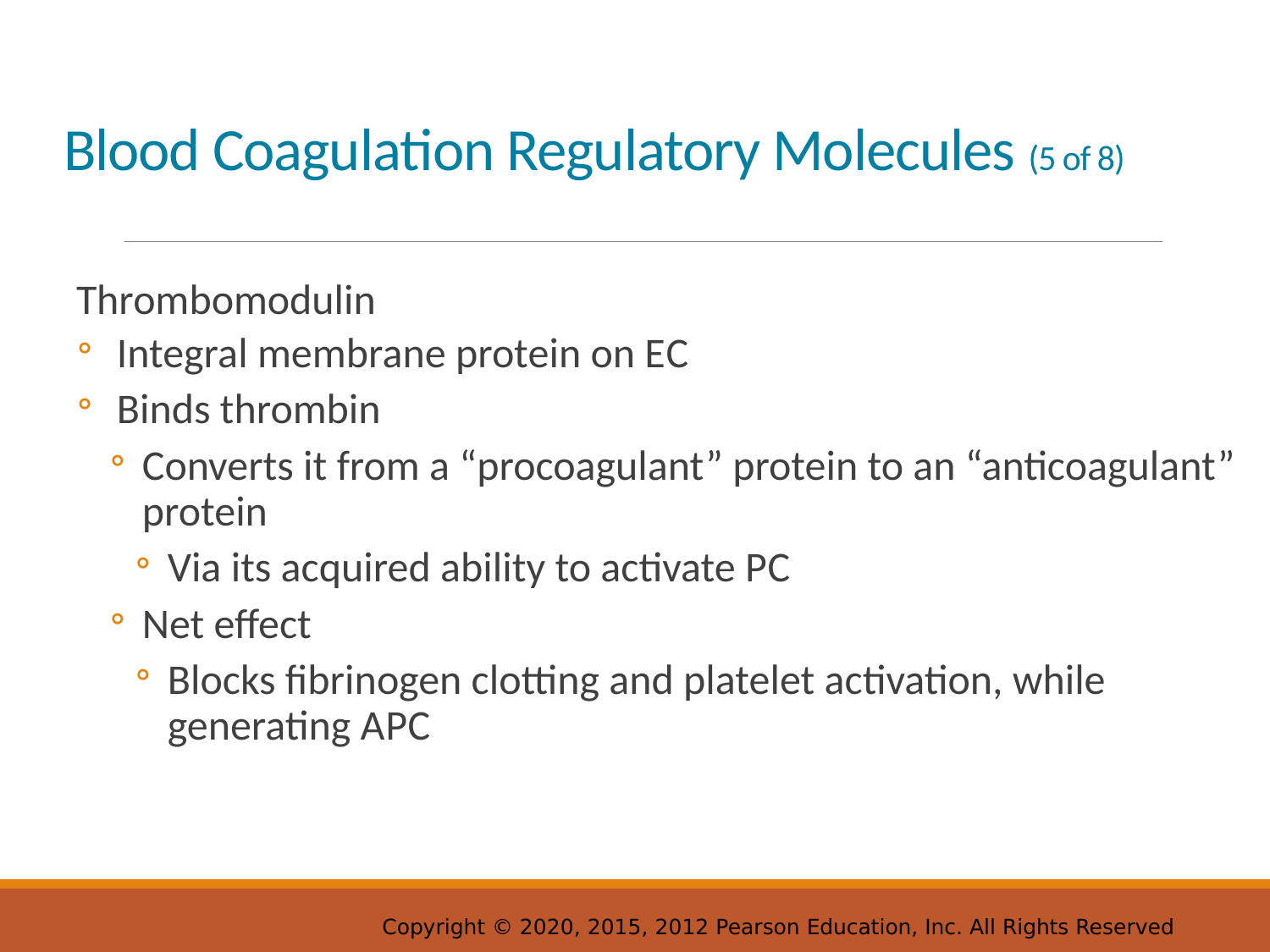

# Blood Coagulation Regulatory Molecules (5 of 8)
Thrombomodulin
Integral membrane protein on E C
Binds thrombin
Converts it from a “procoagulant” protein to an “anticoagulant” protein
Via its acquired ability to activate P C
Net effect
Blocks fibrinogen clotting and platelet activation, while generating A P C